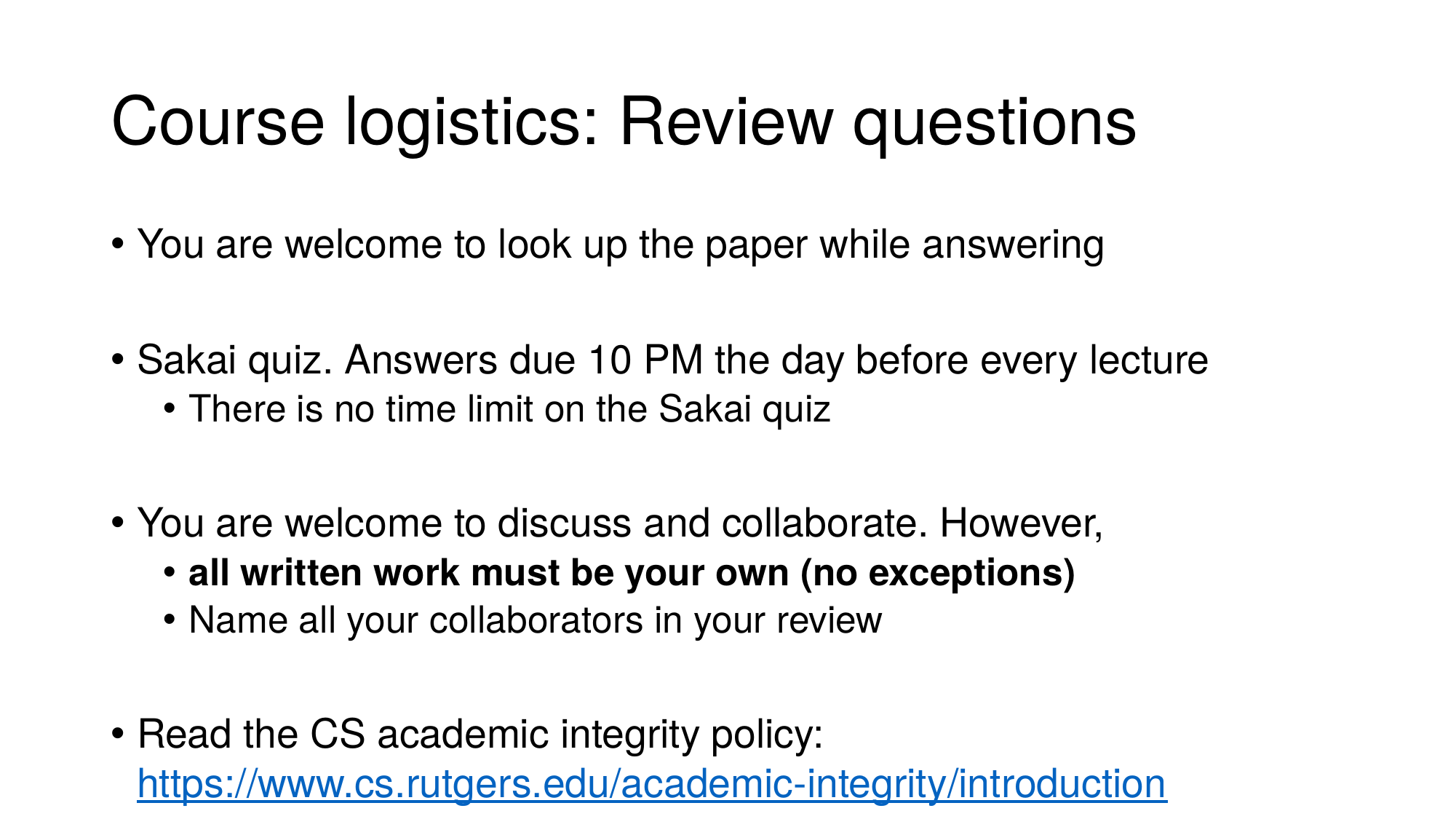

# Course logistics: Review questions
You are welcome to look up the paper while answering

Sakai quiz. Answers due 10 PM the day before every lecture
There is no time limit on the Sakai quiz

You are welcome to discuss and collaborate. However,
all written work must be your own (no exceptions)
Name all your collaborators in your review

Read the CS academic integrity policy: https://www.cs.rutgers.edu/academic-integrity/introduction